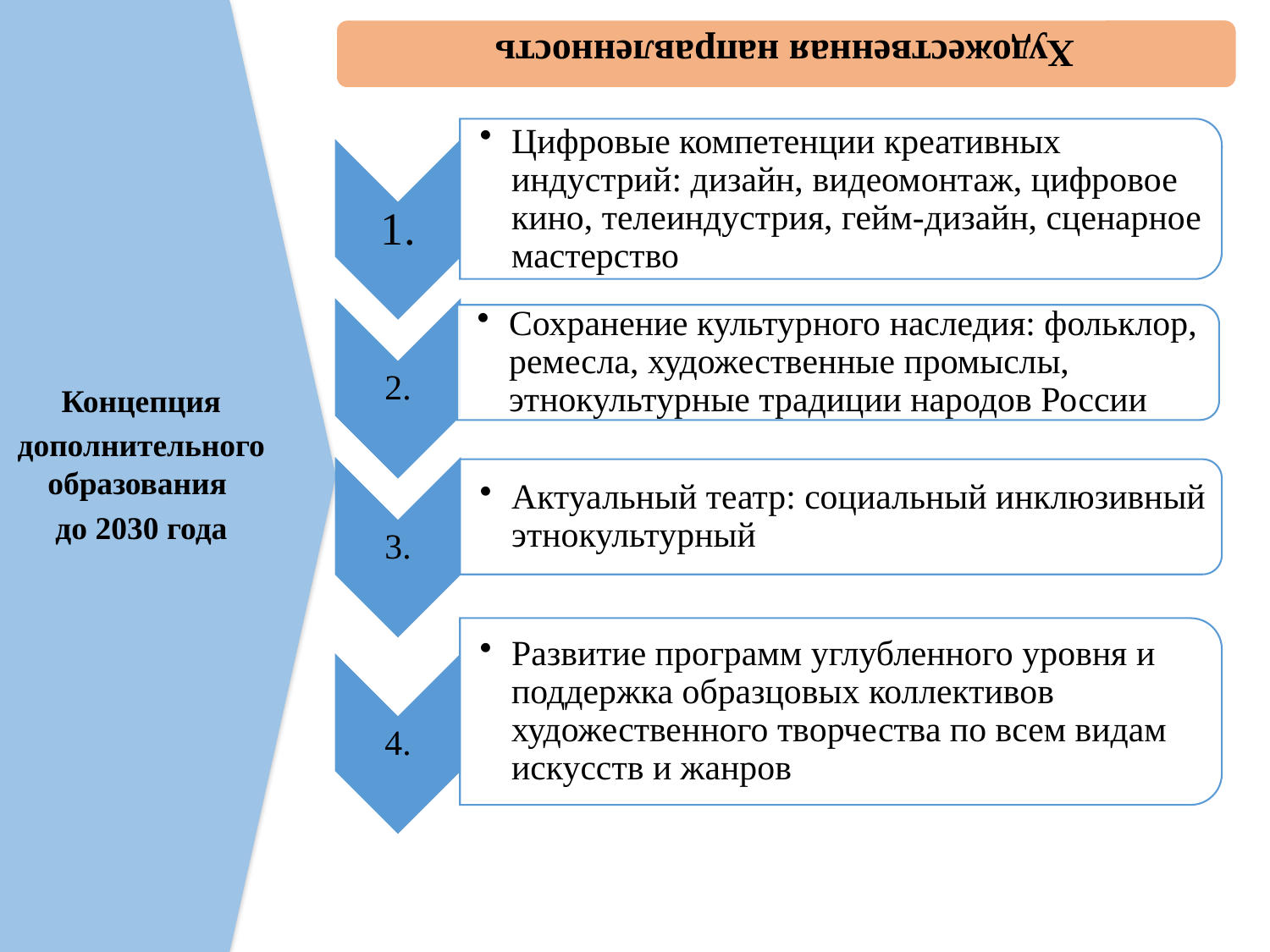

Концепция
дополнительного образования
до 2030 года
Художественная направленность

1.
Цифровые компетенции креативных индустрий: дизайн, видеомонтаж, цифровое кино, телеиндустрия, гейм-дизайн, сценарное мастерство
2.
Сохранение культурного наследия: фольклор, ремесла, художественные промыслы, этнокультурные традиции народов России
3.
Актуальный театр: социальный инклюзивный этнокультурный
4.
Развитие программ углубленного уровня и поддержка образцовых коллективов художественного творчества по всем видам искусств и жанров